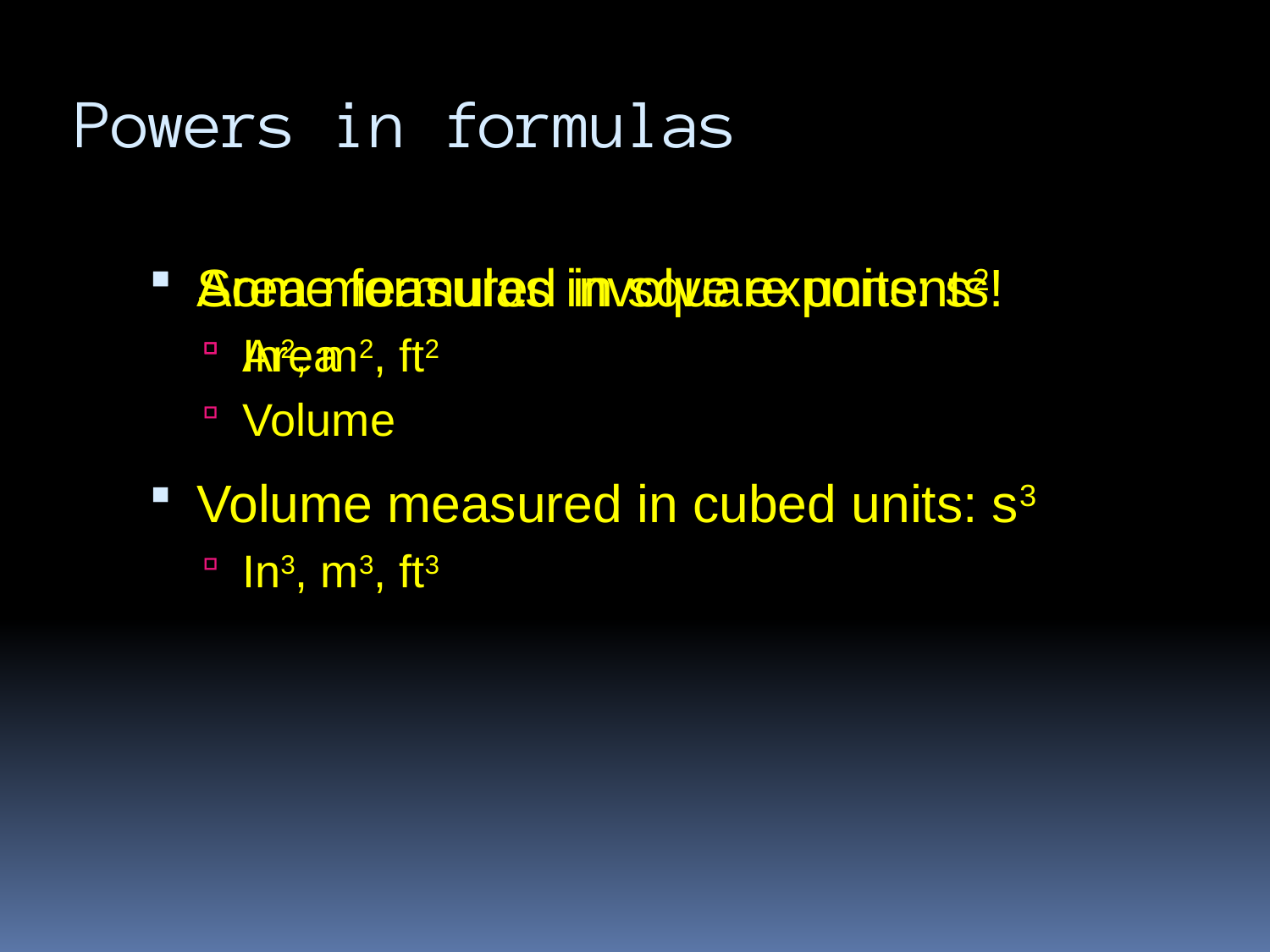

# Powers in formulas
Some formulas involve exponents!
Area
Volume

Area measured in square units: s2
In2, m2, ft2

Volume measured in cubed units: s3
In3, m3, ft3